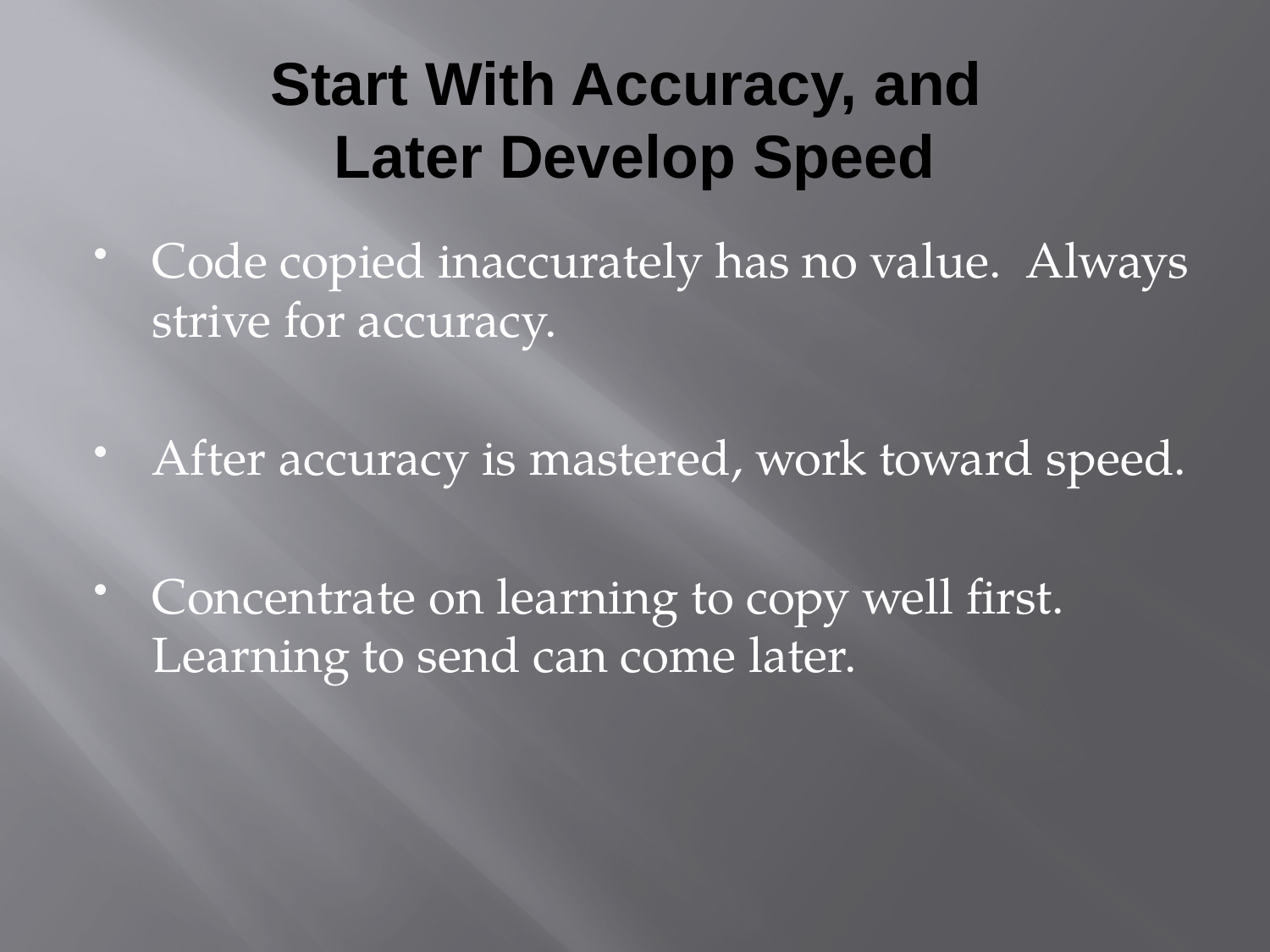

# Start With Accuracy, and Later Develop Speed
Code copied inaccurately has no value.  Always strive for accuracy.

After accuracy is mastered, work toward speed.

Concentrate on learning to copy well first.  Learning to send can come later.